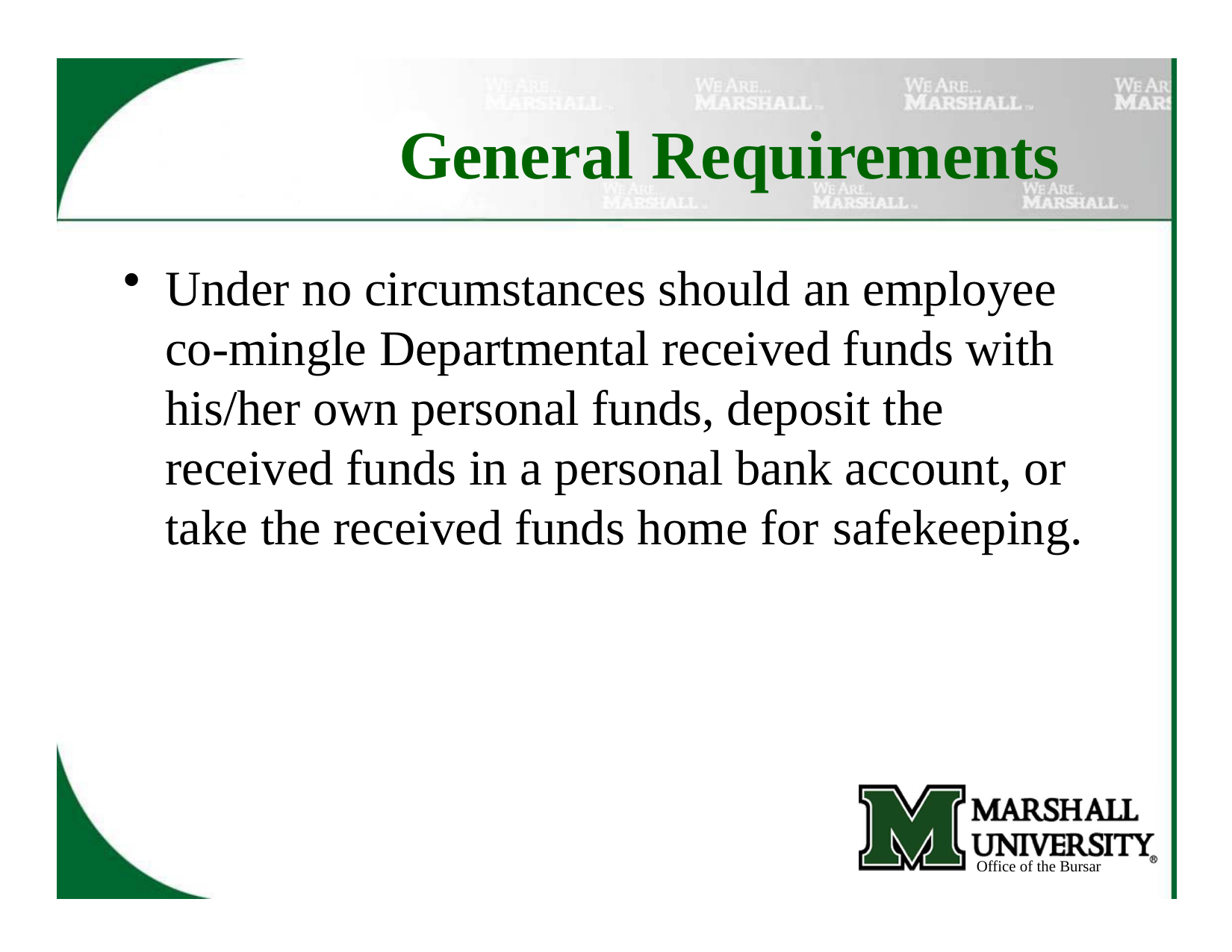

# General Requirements
Under no circumstances should an employee  co-mingle Departmental received funds with  his/her own personal funds, deposit the  received funds in a personal bank account, or  take the received funds home for safekeeping.
Office of the Bursar